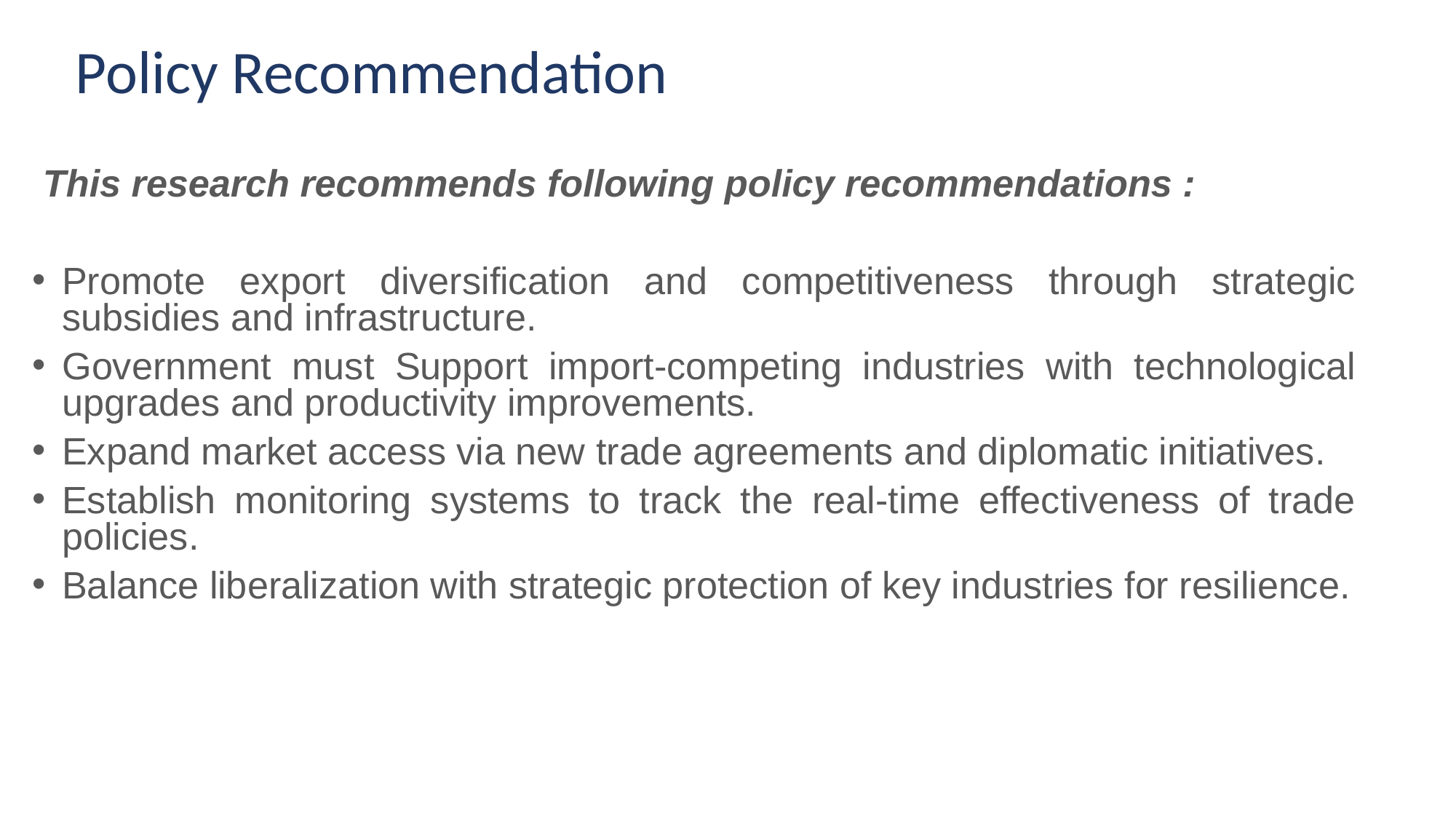

# Policy Recommendation
 This research recommends following policy recommendations :

Promote export diversification and competitiveness through strategic subsidies and infrastructure.
Government must Support import-competing industries with technological upgrades and productivity improvements.
Expand market access via new trade agreements and diplomatic initiatives.
Establish monitoring systems to track the real-time effectiveness of trade policies.
Balance liberalization with strategic protection of key industries for resilience.